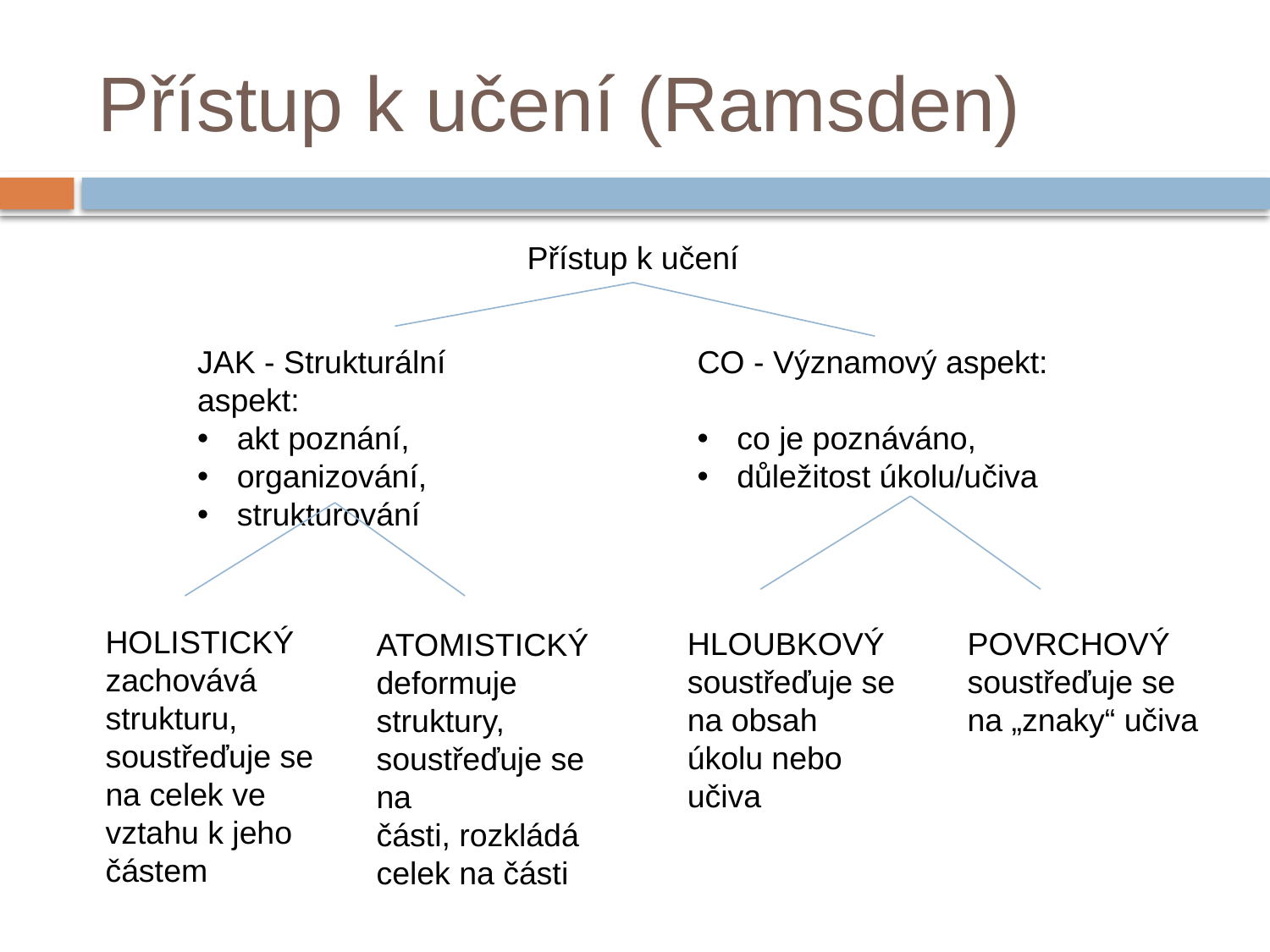

# Přístup k učení (Ramsden)
Přístup k učení
JAK - Strukturální aspekt:
akt poznání,
organizování,
strukturování
CO - Významový aspekt:
co je poznáváno,
důležitost úkolu/učiva
HOLISTICKÝ
zachovává
strukturu,
soustřeďuje se
na celek ve
vztahu k jeho
částem
HLOUBKOVÝ
soustřeďuje se
na obsah
úkolu nebo
učiva
POVRCHOVÝ
soustřeďuje se
na „znaky“ učiva
ATOMISTICKÝ
deformuje
struktury,
soustřeďuje se na
části, rozkládá
celek na části